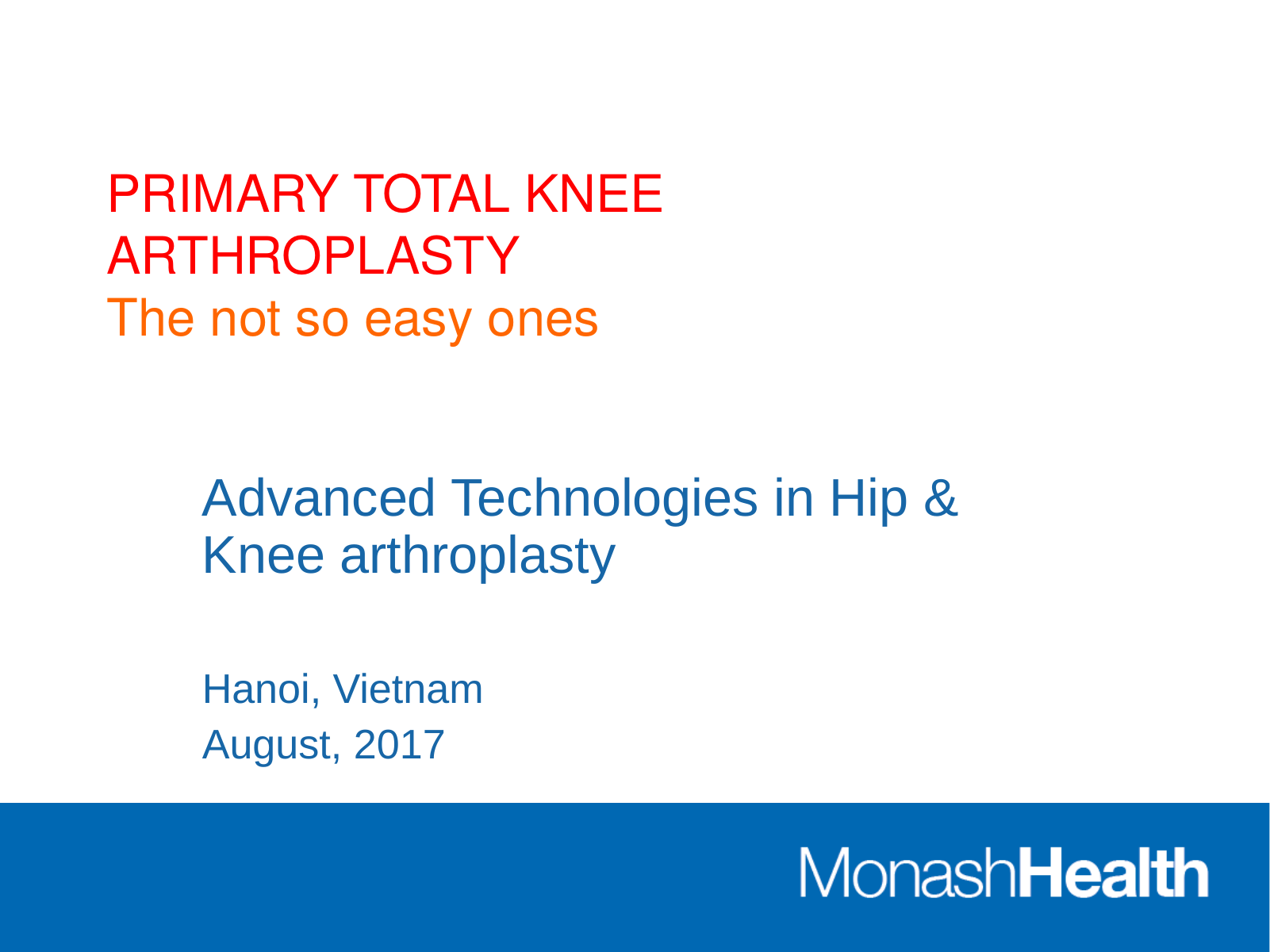

# PRIMARY TOTAL KNEE ARTHROPLASTY The not so easy ones
Advanced Technologies in Hip & Knee arthroplasty

Hanoi, Vietnam
August, 2017